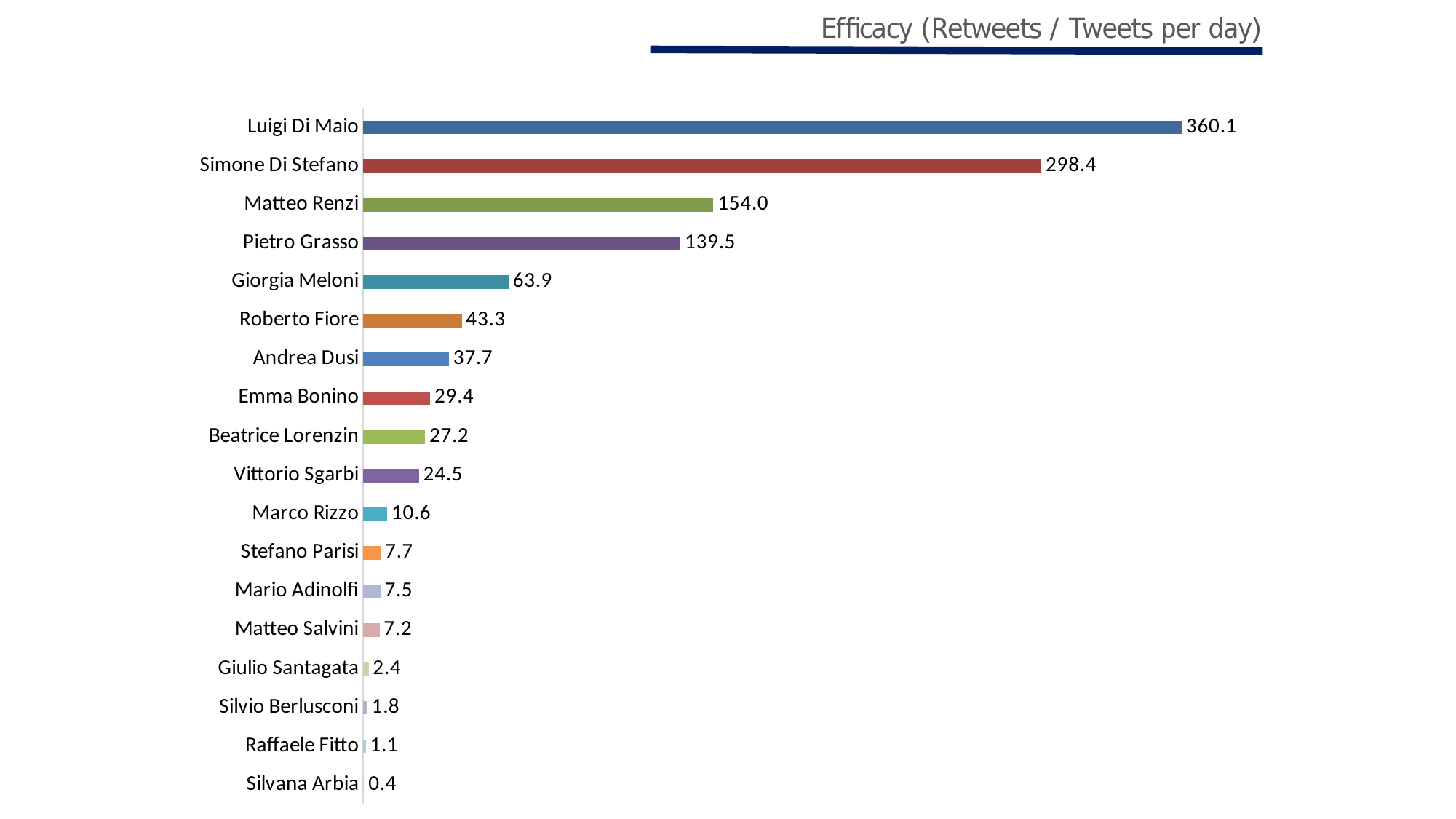

Efficacy (Retweets / Tweets per day)

### Chart

| Category | Retweet / Tweet per day |
|---|---|
| Luigi Di Maio | 360.0502891873348 |
| Simone Di Stefano | 298.3609688581315 |
| Matteo Renzi | 153.99842442491524 |
| Pietro Grasso | 139.5403358161848 |
| Giorgia Meloni | 63.900796543107006 |
| Roberto Fiore | 43.323628117913835 |
| Andrea Dusi | 37.742911153119096 |
| Emma Bonino | 29.425186267348423 |
| Beatrice Lorenzin | 27.203072000000006 |
| Vittorio Sgarbi | 24.529850746268668 |
| Marco Rizzo | 10.55810612244898 |
| Stefano Parisi | 7.674660399864694 |
| Mario Adinolfi | 7.516187956664148 |
| Matteo Salvini | 7.174879991596784 |
| Giulio Santagata | 2.3708917954815707 |
| Silvio Berlusconi | 1.7788206278364782 |
| Raffaele Fitto | 1.131546698393813 |
| Silvana Arbia | 0.37119113573407203 |